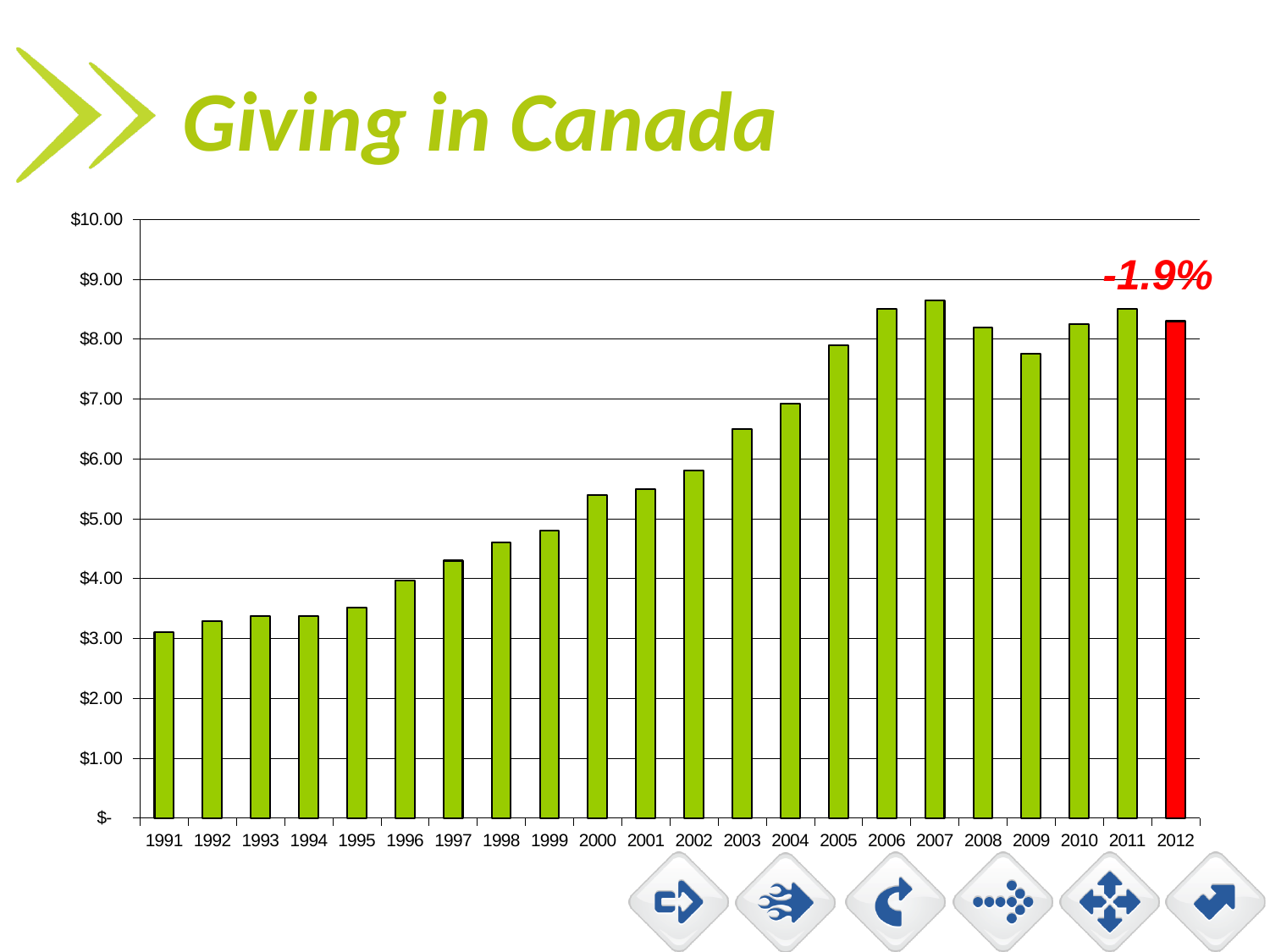

Giving in Canada

### Chart

| Category | Charitable donations by Canadians ($ billions)  |
|---|---|
| 1991 | 3.1 |
| 1992 | 3.284 |
| 1993 | 3.368 |
| 1994 | 3.379 |
| 1995 | 3.515 |
| 1996 | 3.969 |
| 1997 | 4.3 |
| 1998 | 4.6 |
| 1999 | 4.8 |
| 2000 | 5.4 |
| 2001 | 5.5 |
| 2002 | 5.8 |
| 2003 | 6.5 |
| 2004 | 6.922 |
| 2005 | 7.9 |
| 2006 | 8.5 |
| 2007 | 8.65 |
| 2008 | 8.19 |
| 2009 | 7.75 |
| 2010 | 8.25 |
| 2011 | 8.5 |
| 2012 | 8.3 |
-1.9%